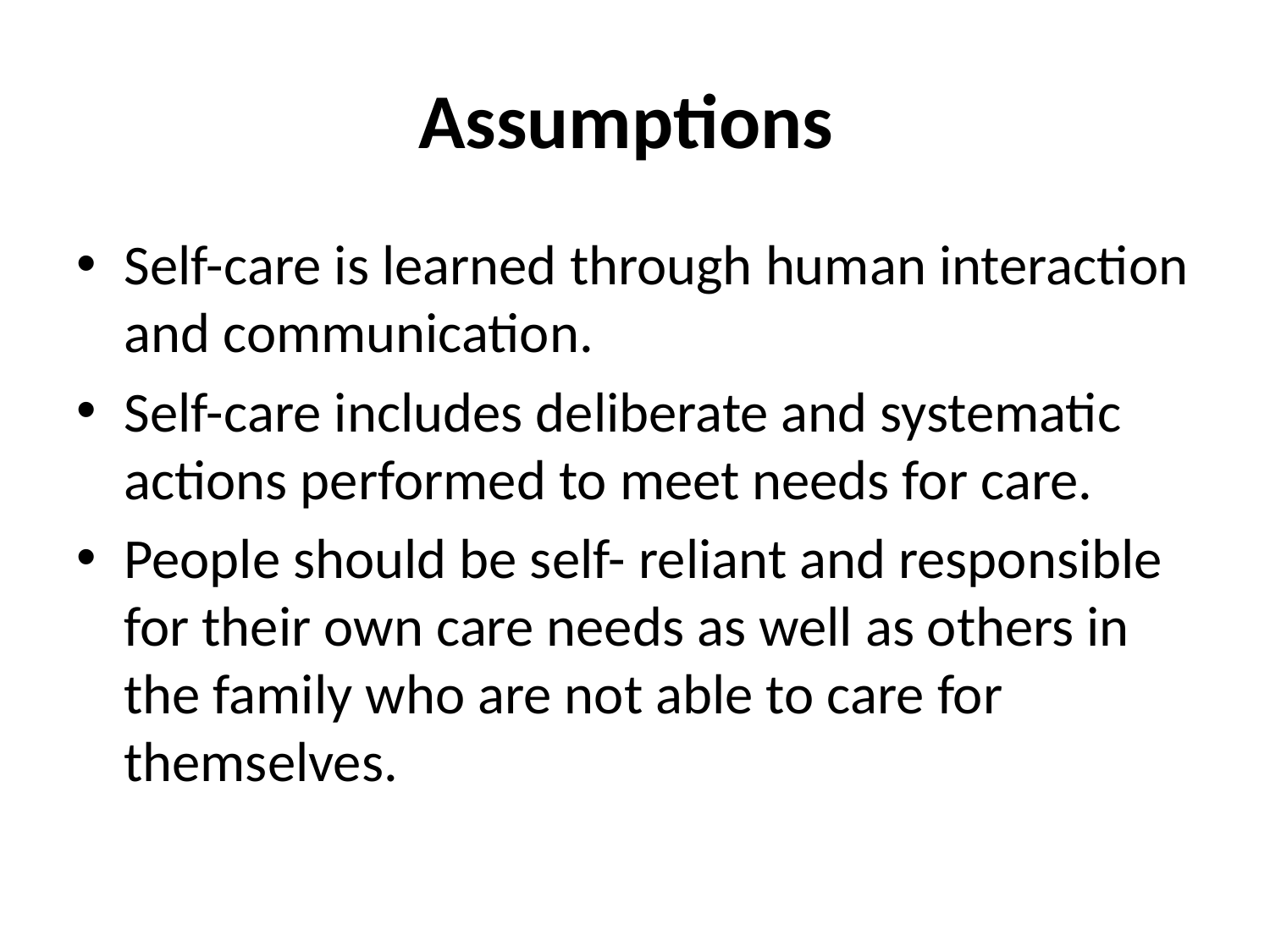

# Assumptions
Self-care is learned through human interaction and communication.
Self-care includes deliberate and systematic actions performed to meet needs for care.
People should be self- reliant and responsible for their own care needs as well as others in the family who are not able to care for themselves.